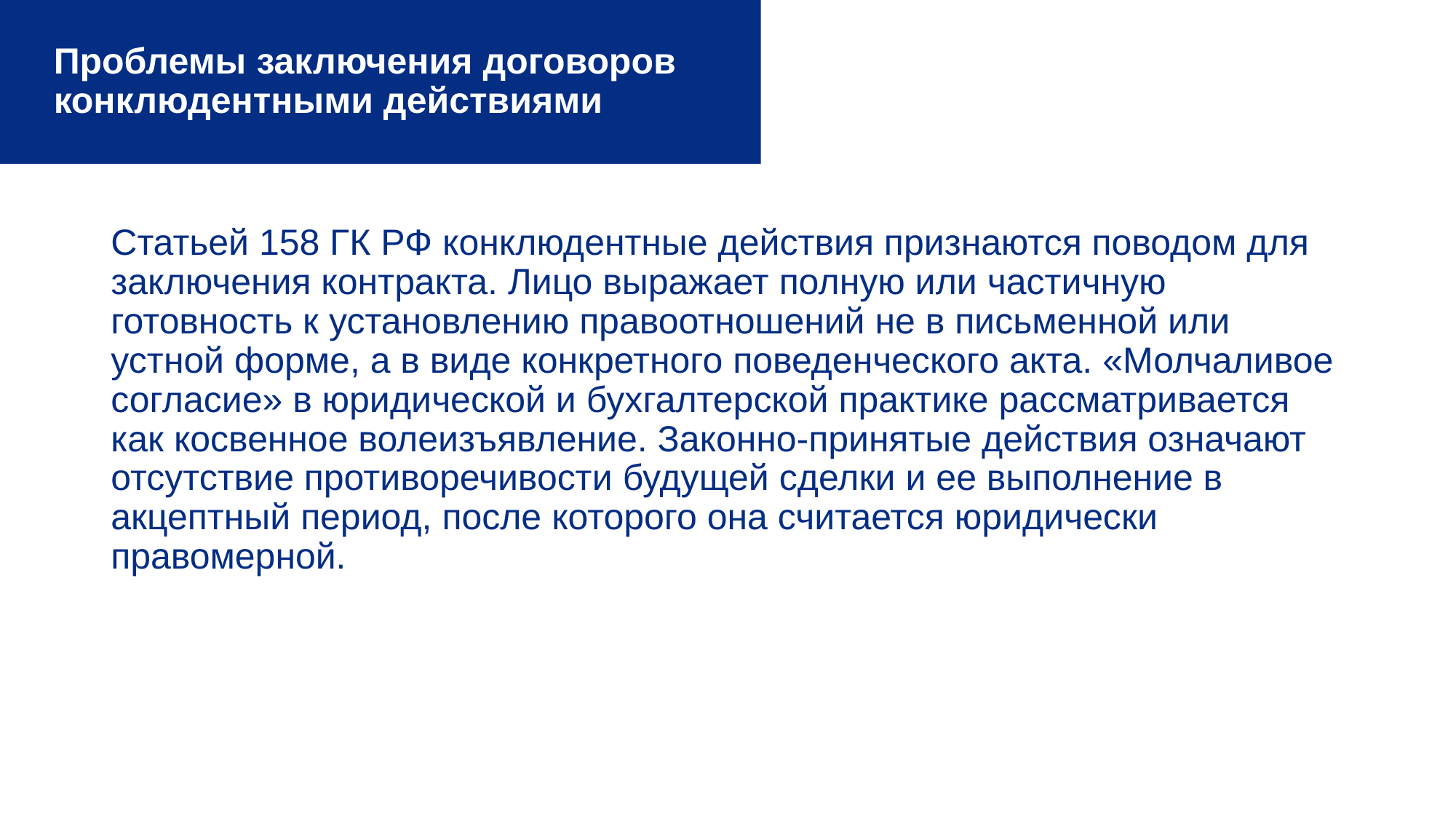

# Проблемы заключения договоров конклюдентными действиями
Статьей 158 ГК РФ конклюдентные действия признаются поводом для заключения контракта. Лицо выражает полную или частичную готовность к установлению правоотношений не в письменной или устной форме, а в виде конкретного поведенческого акта. «Молчаливое согласие» в юридической и бухгалтерской практике рассматривается как косвенное волеизъявление. Законно-принятые действия означают отсутствие противоречивости будущей сделки и ее выполнение в акцептный период, после которого она считается юридически правомерной.